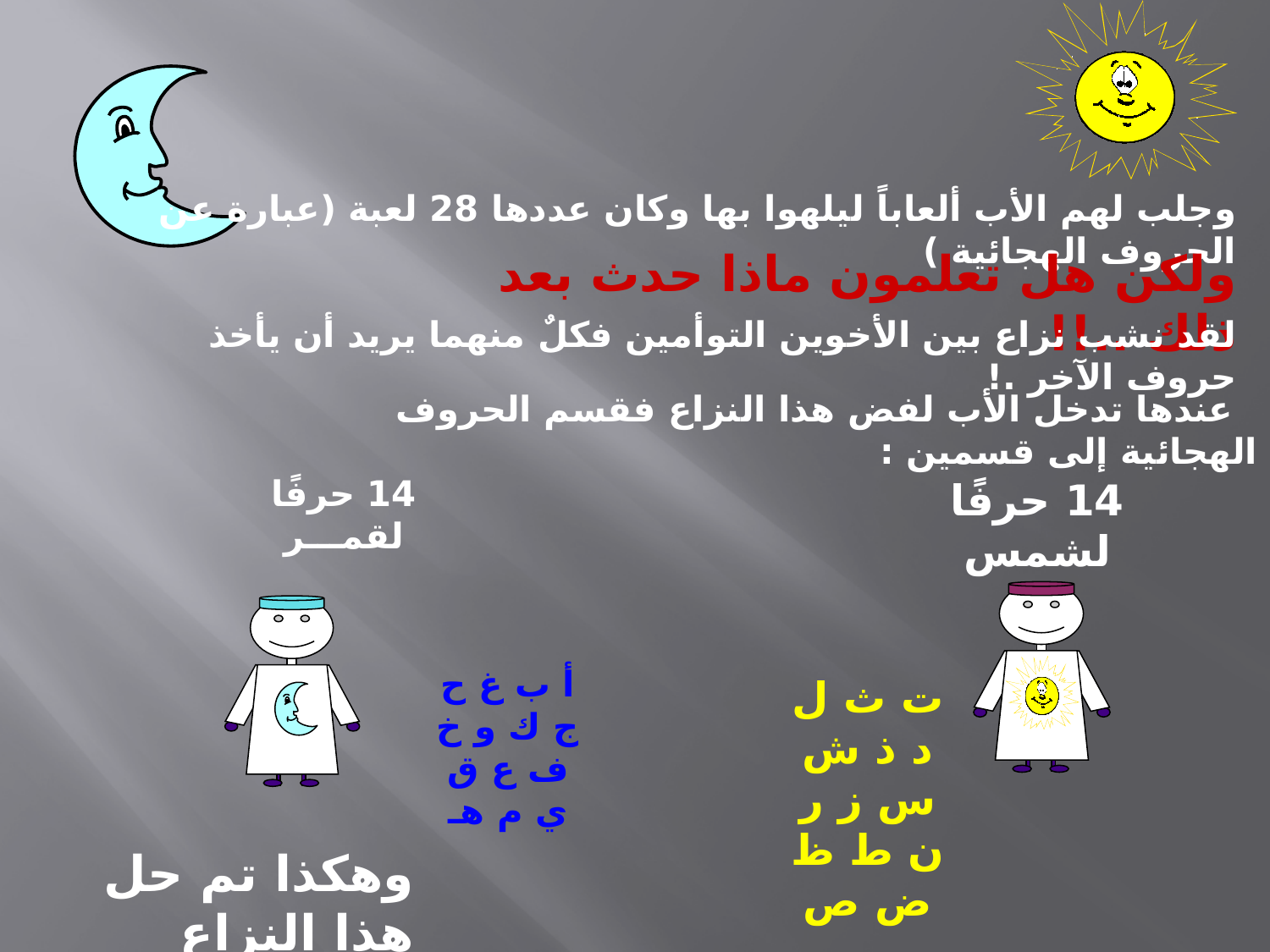

وجلب لهم الأب ألعاباً ليلهوا بها وكان عددها 28 لعبة (عبارة عن الحروف الهجائية )
ولكن هل تعلمون ماذا حدث بعد ذلك ..!!
لقد نشب نزاع بين الأخوين التوأمين فكلٌ منهما يريد أن يأخذ حروف الآخر .!
  عندها تدخل الأب لفض هذا النزاع فقسم الحروف الهجائية إلى قسمين :
14 حرفًا لقمـــر
14 حرفًا لشمس

أ ب غ ح ج ك و خ ف ع ق ي م هـ
ت ث ل د ذ ش س ز ر ن ط ظ ض ص
وهكذا تم حل هذا النزاع